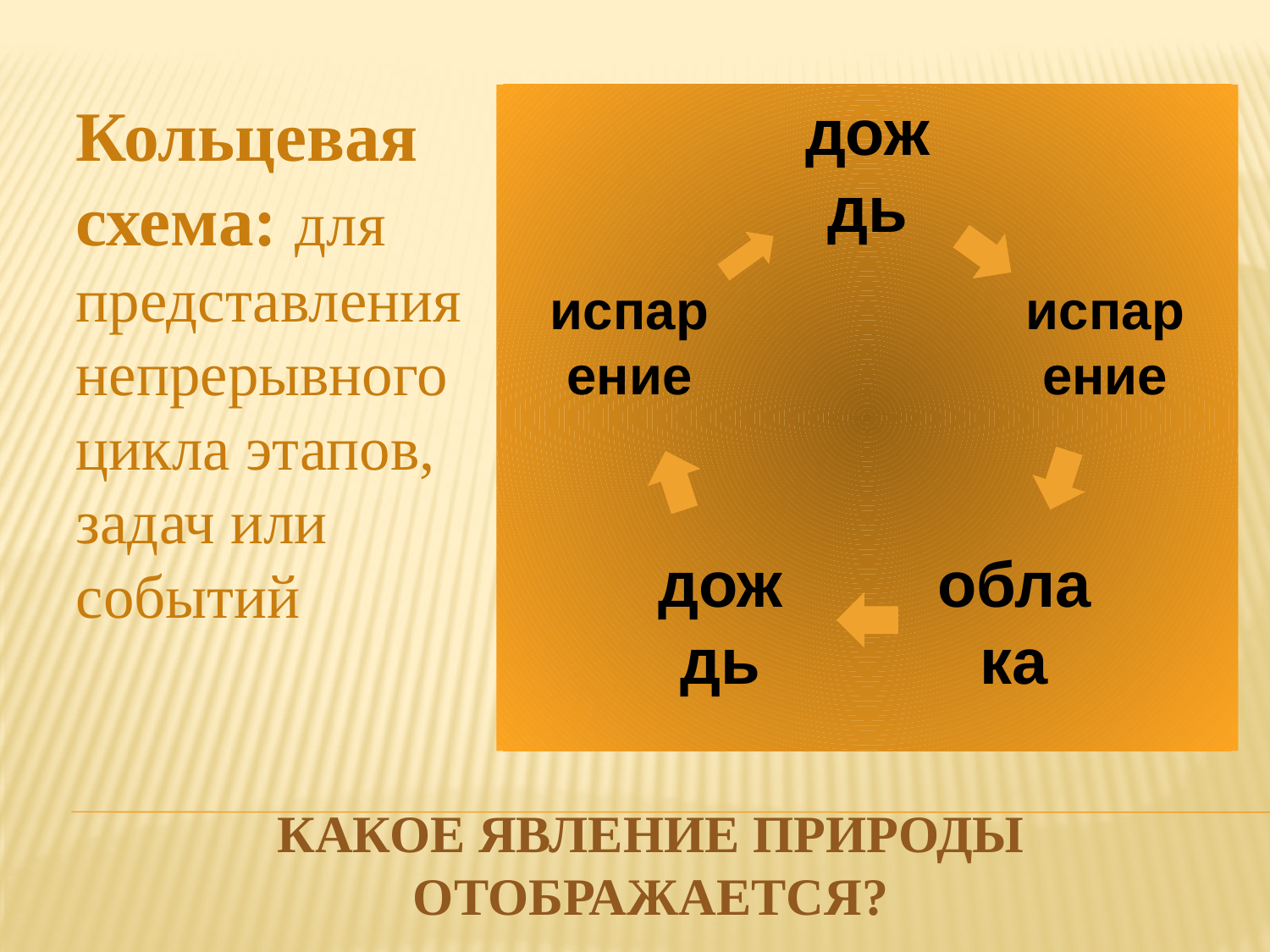

Кольцевая схема: для представления непрерывного цикла этапов, задач или событий
дождь
испарение
облака
дождь
испарение
# Какое явление природы отображается?